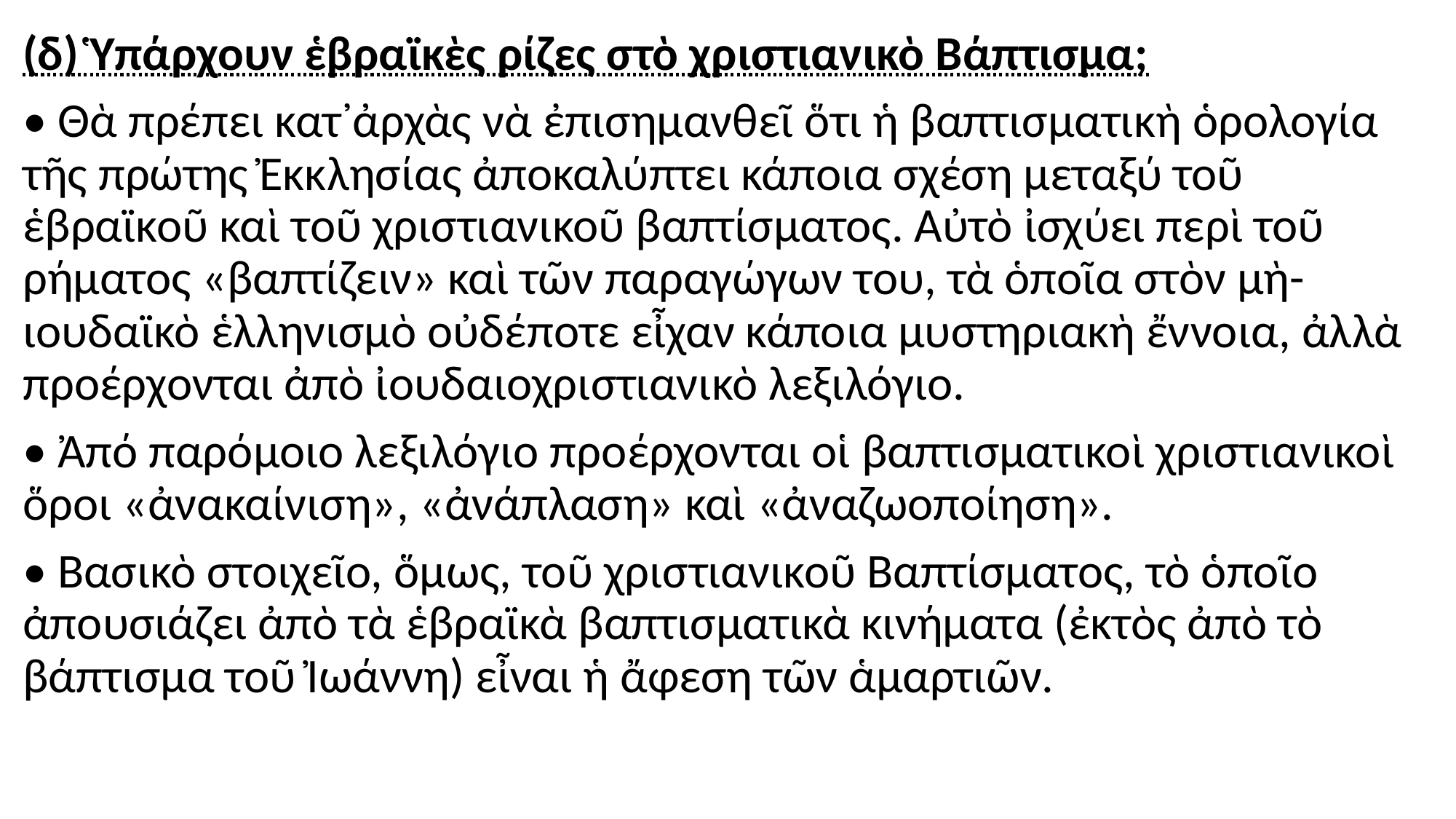

#
(δ) Ὑπάρχουν ἑβραϊκὲς ρίζες στὸ χριστιανικὸ Βάπτισμα;
• Θὰ πρέπει κατ᾿ἀρχὰς νὰ ἐπισημανθεῖ ὅτι ἡ βαπτισματικὴ ὁρολογία τῆς πρώτης Ἐκκλησίας ἀποκαλύπτει κάποια σχέση μεταξύ τοῦ ἑβραϊκοῦ καὶ τοῦ χριστιανικοῦ βαπτίσματος. Αὐτὸ ἰσχύει περὶ τοῦ ρήματος «βαπτίζειν» καὶ τῶν παραγώγων του, τὰ ὁποῖα στὸν μὴ-ιουδαϊκὸ ἑλληνισμὸ οὐδέποτε εἶχαν κάποια μυστηριακὴ ἔννοια, ἀλλὰ προέρχονται ἀπὸ ἰουδαιοχριστιανικὸ λεξιλόγιο.
• Ἀπό παρόμοιο λεξιλόγιο προέρχονται οἱ βαπτισματικοὶ χριστιανικοὶ ὅροι «ἀνακαίνιση», «ἀνάπλαση» καὶ «ἀναζωοποίηση».
• Βασικὸ στοιχεῖο, ὅμως, τοῦ χριστιανικοῦ Βαπτίσματος, τὸ ὁποῖο ἀπουσιάζει ἀπὸ τὰ ἑβραϊκὰ βαπτισματικὰ κινήματα (ἐκτὸς ἀπὸ τὸ βάπτισμα τοῦ Ἰωάννη) εἶναι ἡ ἄφεση τῶν ἁμαρτιῶν.